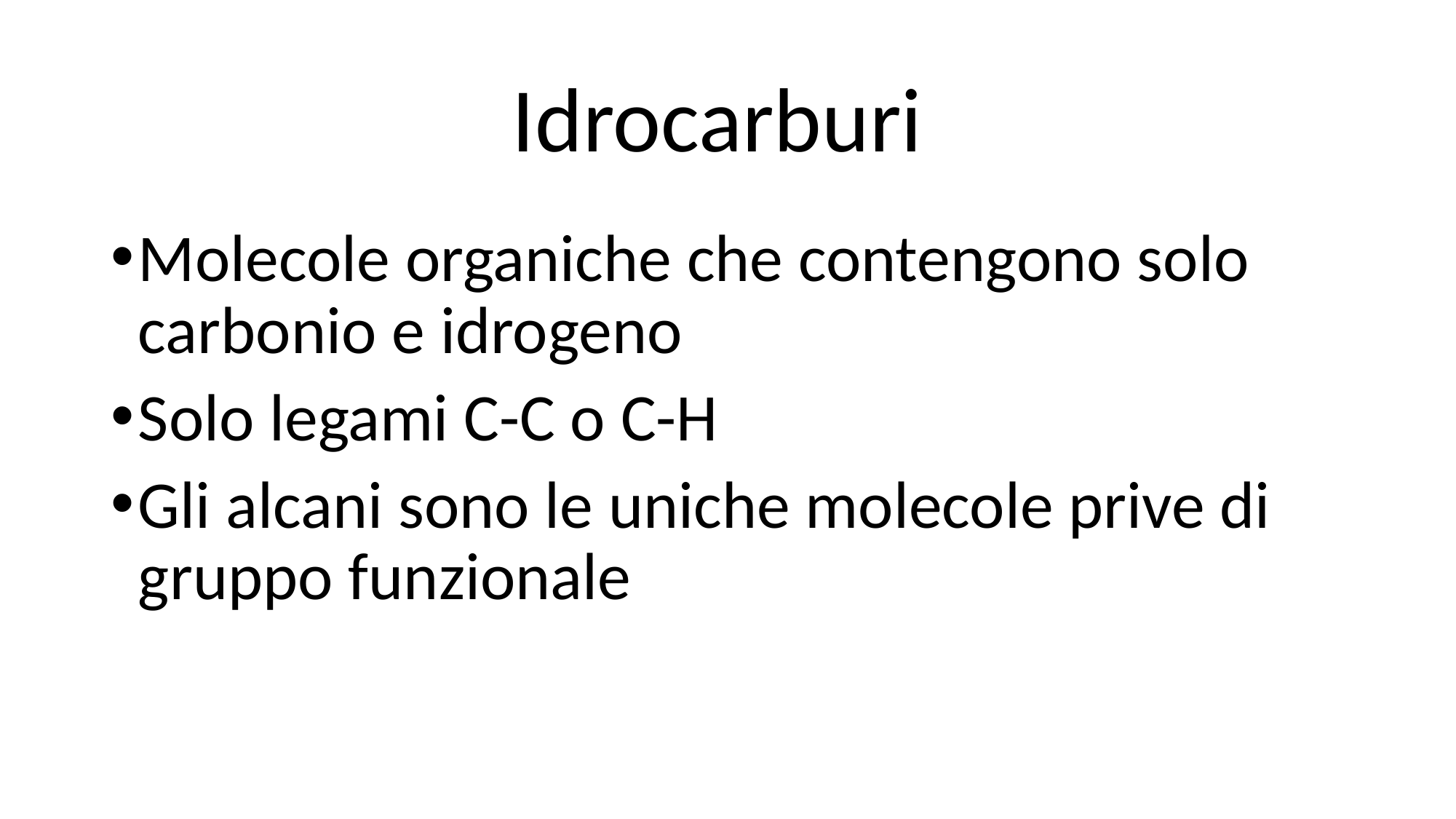

# Idrocarburi
Molecole organiche che contengono solo carbonio e idrogeno
Solo legami C-C o C-H
Gli alcani sono le uniche molecole prive di gruppo funzionale